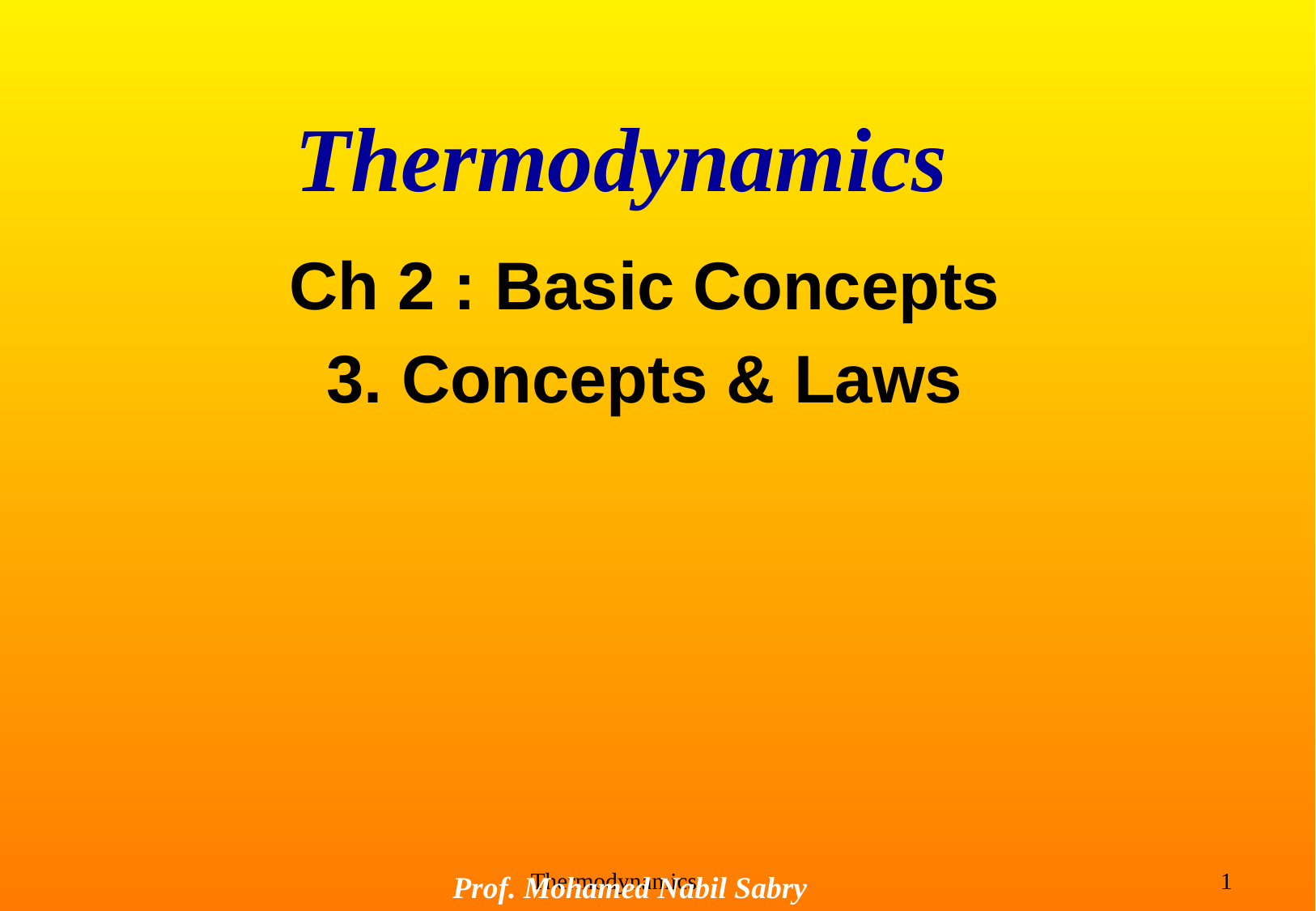

# Thermodynamics
Ch 2 : Basic Concepts
3. Concepts & Laws
Prof. Mohamed Nabil Sabry